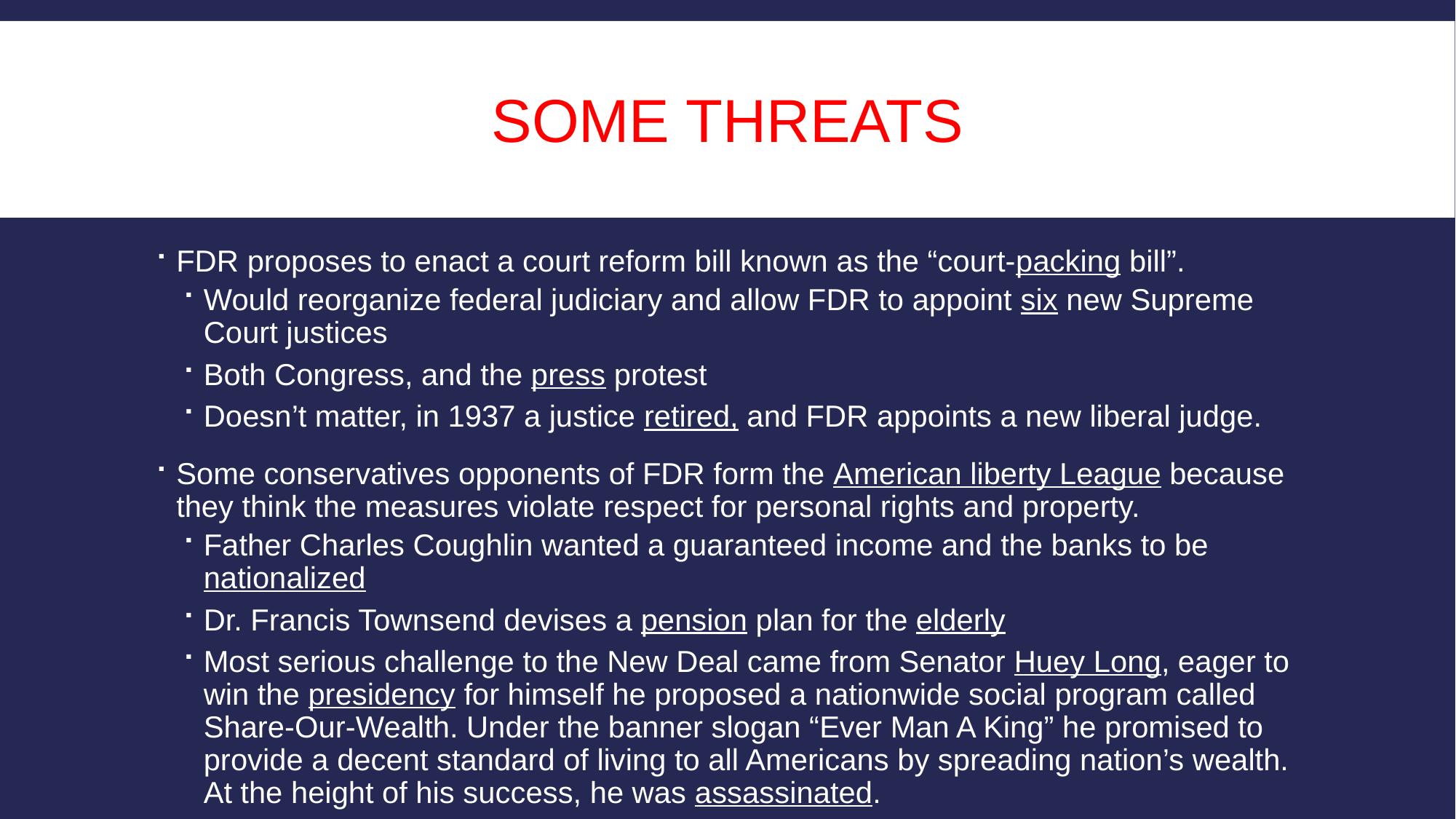

# Some threats
FDR proposes to enact a court reform bill known as the “court-packing bill”.
Would reorganize federal judiciary and allow FDR to appoint six new Supreme Court justices
Both Congress, and the press protest
Doesn’t matter, in 1937 a justice retired, and FDR appoints a new liberal judge.
Some conservatives opponents of FDR form the American liberty League because they think the measures violate respect for personal rights and property.
Father Charles Coughlin wanted a guaranteed income and the banks to be nationalized
Dr. Francis Townsend devises a pension plan for the elderly
Most serious challenge to the New Deal came from Senator Huey Long, eager to win the presidency for himself he proposed a nationwide social program called Share-Our-Wealth. Under the banner slogan “Ever Man A King” he promised to provide a decent standard of living to all Americans by spreading nation’s wealth. At the height of his success, he was assassinated.